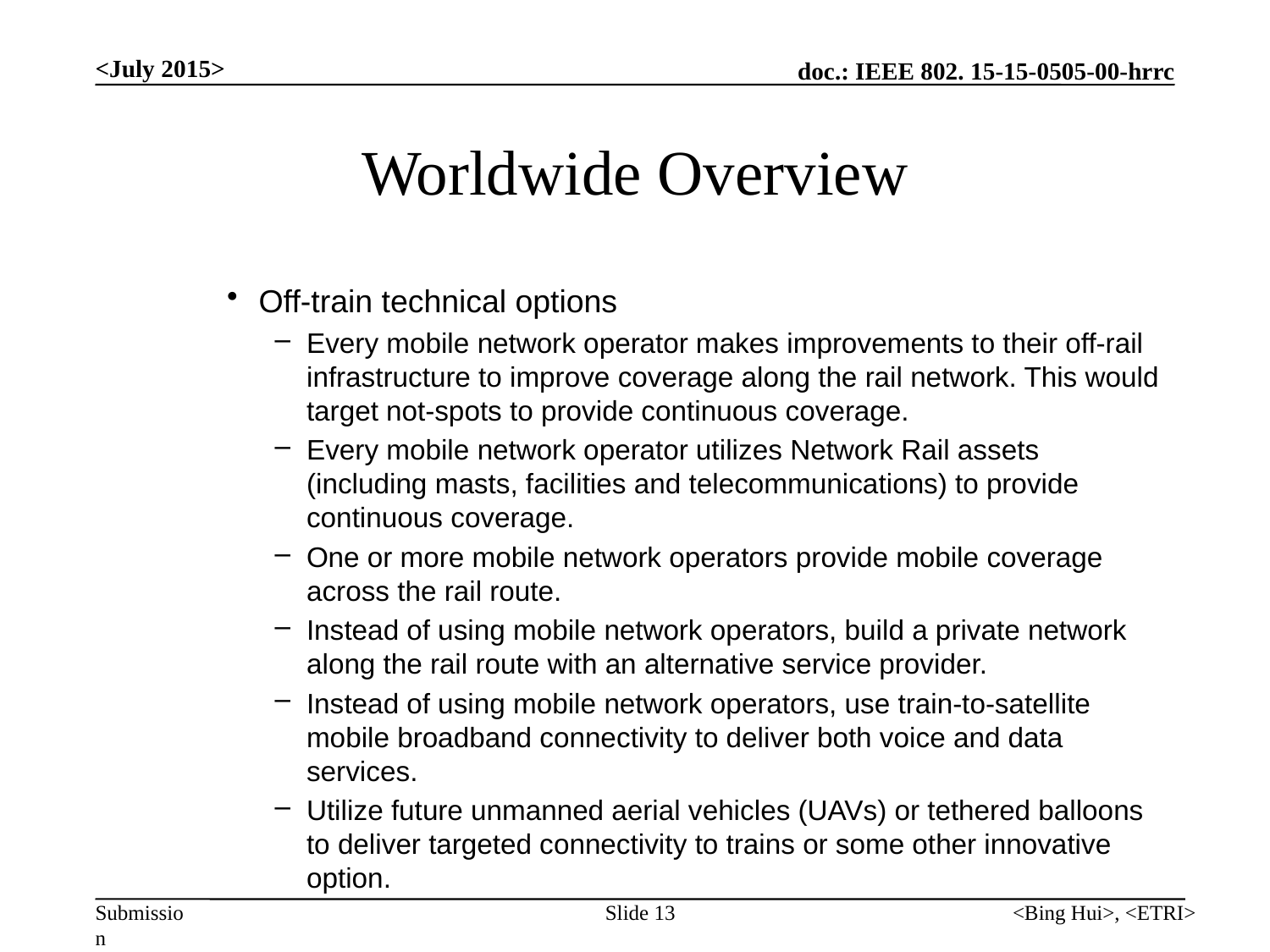

<July 2015>
# Worldwide Overview
Off-train technical options
Every mobile network operator makes improvements to their off-rail infrastructure to improve coverage along the rail network. This would target not-spots to provide continuous coverage.
Every mobile network operator utilizes Network Rail assets (including masts, facilities and telecommunications) to provide continuous coverage.
One or more mobile network operators provide mobile coverage across the rail route.
Instead of using mobile network operators, build a private network along the rail route with an alternative service provider.
Instead of using mobile network operators, use train-to-satellite mobile broadband connectivity to deliver both voice and data services.
Utilize future unmanned aerial vehicles (UAVs) or tethered balloons to deliver targeted connectivity to trains or some other innovative option.
Slide 13
<Bing Hui>, <ETRI>